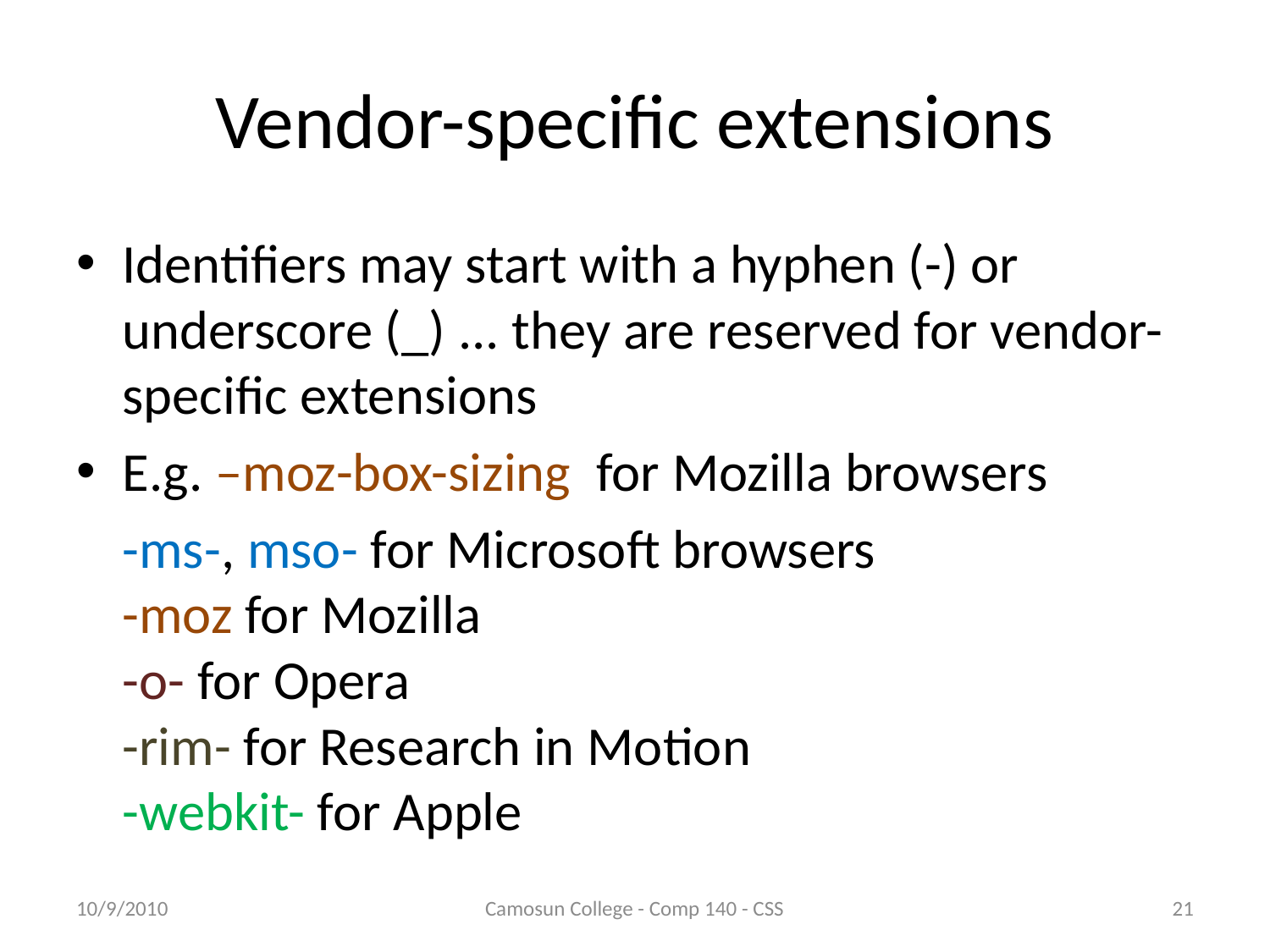

# Vendor-specific extensions
Identifiers may start with a hyphen (-) or underscore (_) ... they are reserved for vendor-specific extensions
E.g. –moz-box-sizing  for Mozilla browsers
	-ms-, mso- for Microsoft browsers
-moz for Mozilla
-o- for Opera
-rim- for Research in Motion
-webkit- for Apple
10/9/2010
Camosun College - Comp 140 - CSS
21